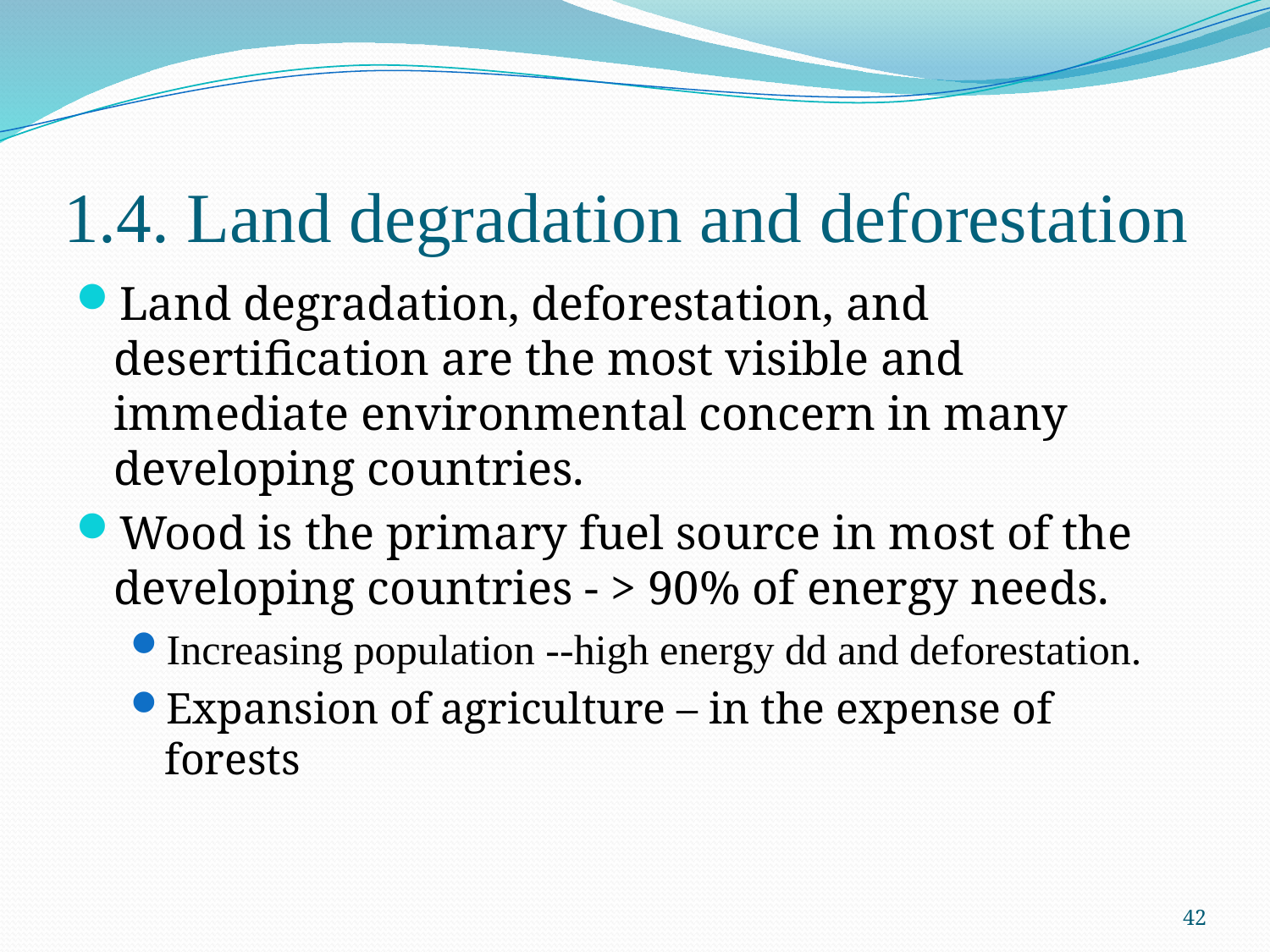

# 1.4. Land degradation and deforestation
Land degradation, deforestation, and desertification are the most visible and immediate environmental concern in many developing countries.
Wood is the primary fuel source in most of the developing countries - > 90% of energy needs.
Increasing population --high energy dd and deforestation.
Expansion of agriculture – in the expense of forests
42